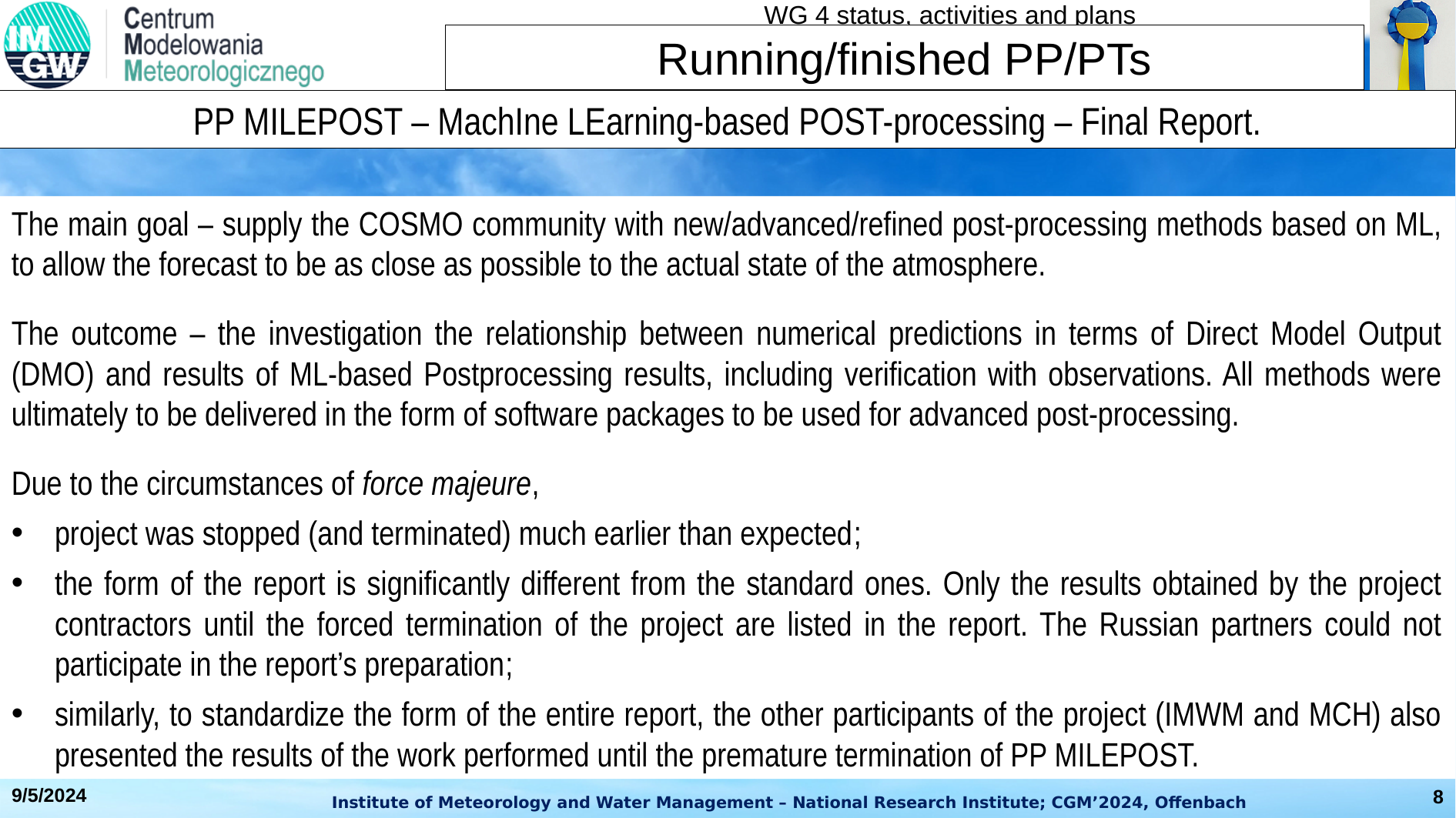

Running/finished PP/PTs
PP MILEPOST – MachIne LEarning-based POST-processing – Final Report.
The main goal – supply the COSMO community with new/advanced/refined post-processing methods based on ML, to allow the forecast to be as close as possible to the actual state of the atmosphere.
The outcome – the investigation the relationship between numerical predictions in terms of Direct Model Output (DMO) and results of ML-based Postprocessing results, including verification with observations. All methods were ultimately to be delivered in the form of software packages to be used for advanced post-processing.
Due to the circumstances of force majeure,
project was stopped (and terminated) much earlier than expected;
the form of the report is significantly different from the standard ones. Only the results obtained by the project contractors until the forced termination of the project are listed in the report. The Russian partners could not participate in the report’s preparation;
similarly, to standardize the form of the entire report, the other participants of the project (IMWM and MCH) also presented the results of the work performed until the premature termination of PP MILEPOST.